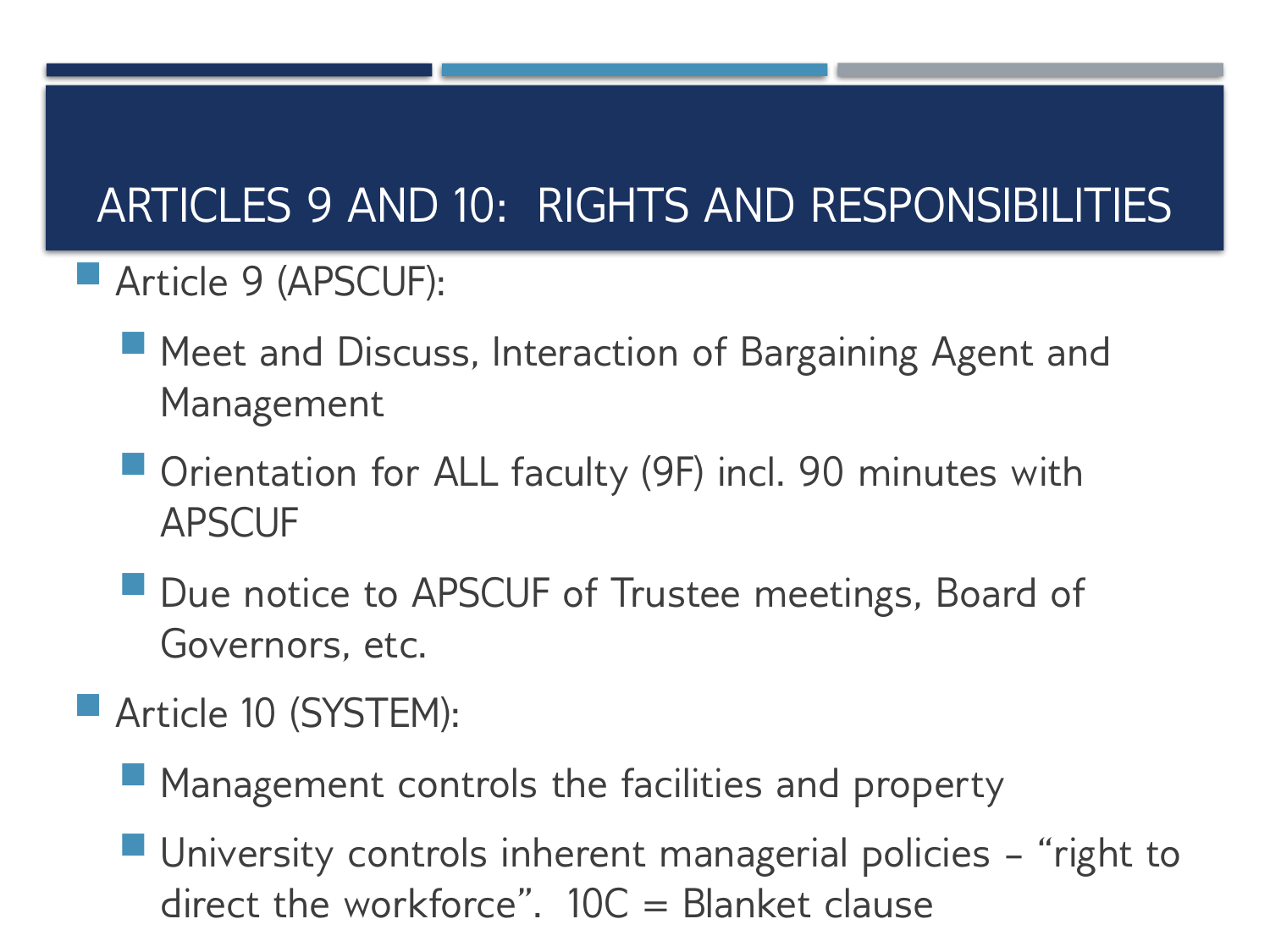

# Articles 9 and 10:  rights and responsibilities
Article 9 (APSCUF):
Meet and Discuss, Interaction of Bargaining Agent and Management
Orientation for ALL faculty (9F) incl. 90 minutes with APSCUF
Due notice to APSCUF of Trustee meetings, Board of Governors, etc.
Article 10 (SYSTEM):
Management controls the facilities and property
University controls inherent managerial policies – “right to direct the workforce”.  10C = Blanket clause